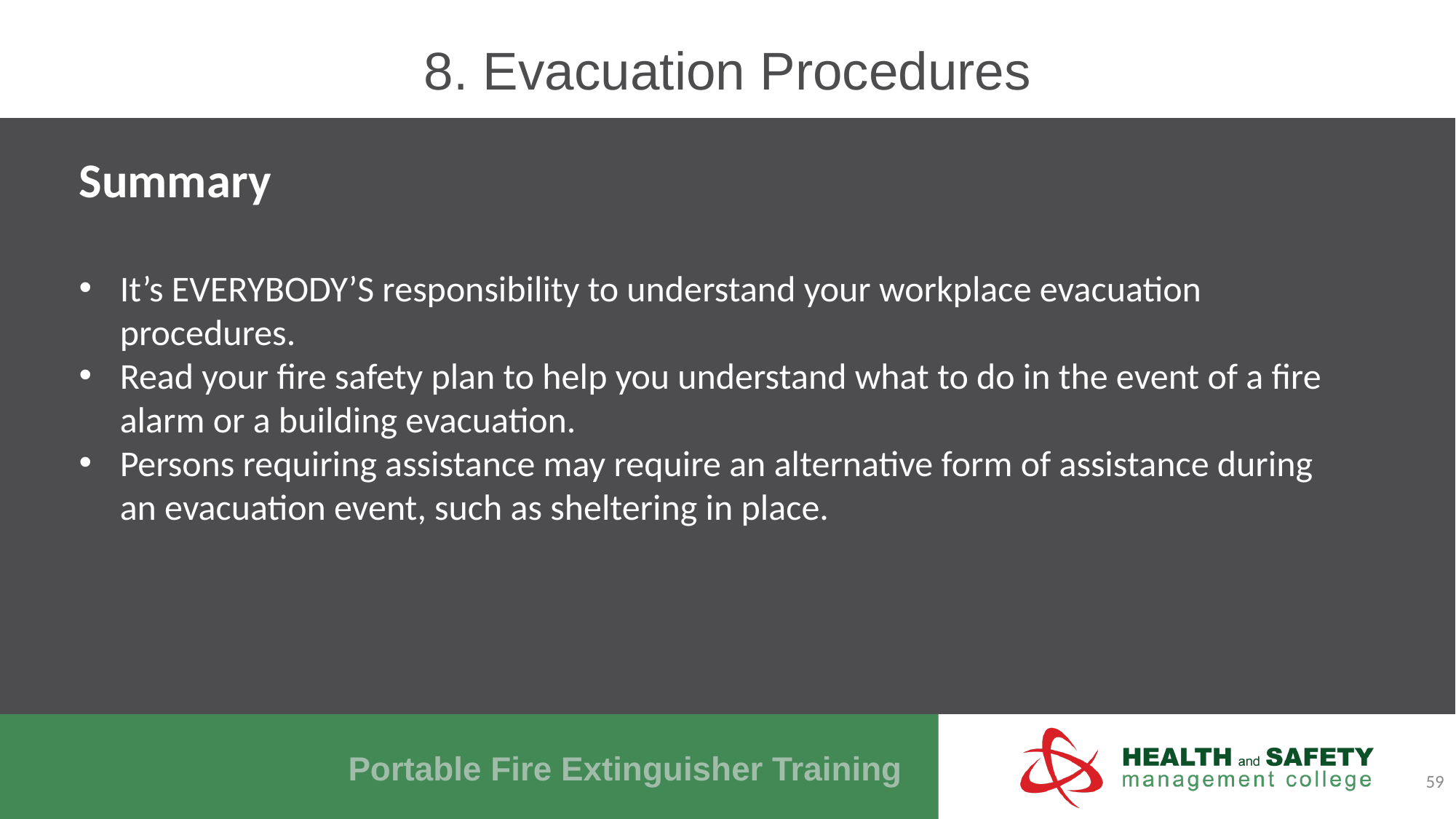

# 8. Evacuation Procedures
Summary

It’s EVERYBODY’S responsibility to understand your workplace evacuation procedures.
Read your fire safety plan to help you understand what to do in the event of a fire alarm or a building evacuation.
Persons requiring assistance may require an alternative form of assistance during an evacuation event, such as sheltering in place.

59